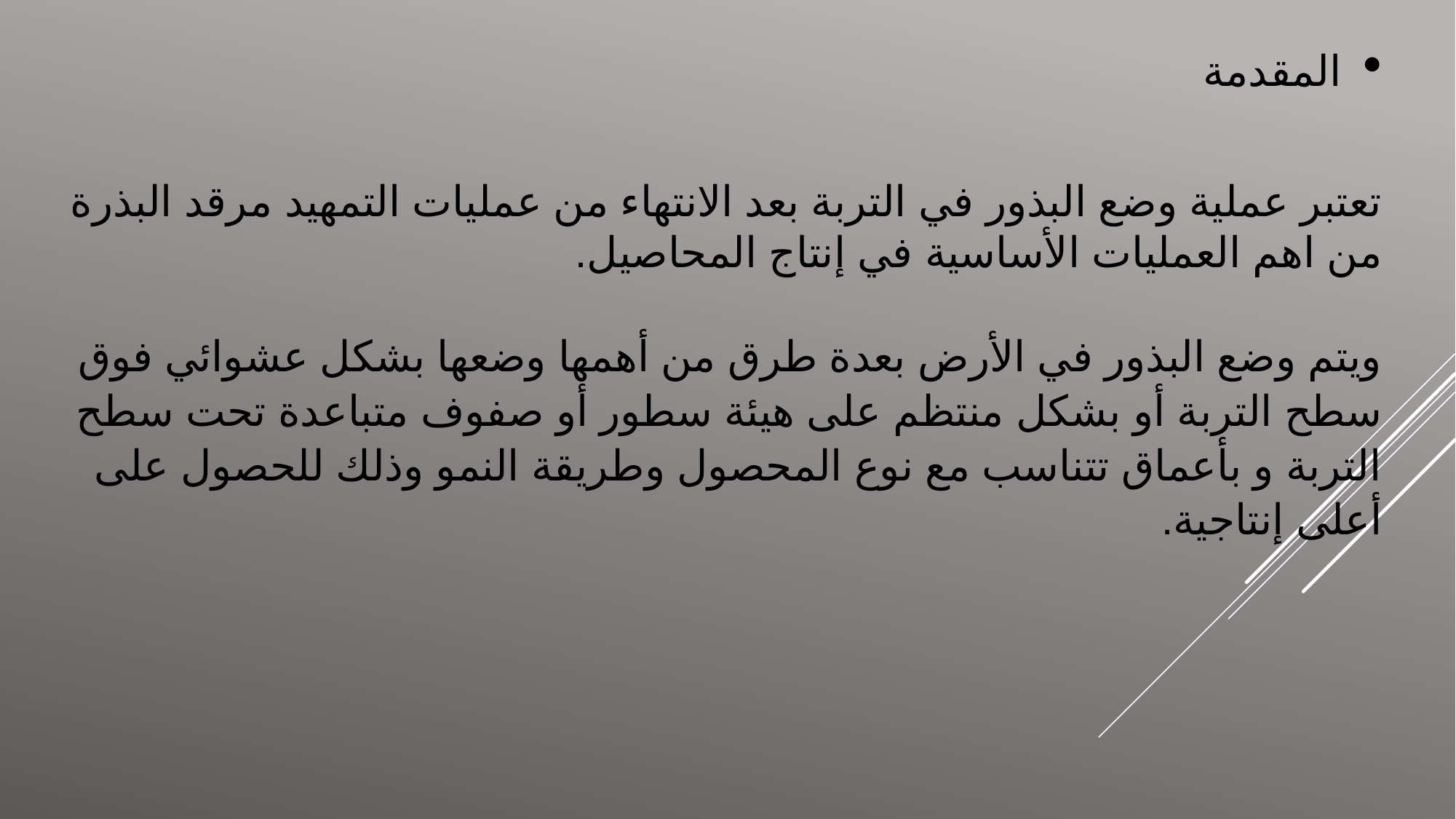

المقدمة

تعتبر عملية وضع البذور في التربة بعد الانتهاء من عمليات التمهيد مرقد البذرة من اهم العمليات الأساسية في إنتاج المحاصيل.
ويتم وضع البذور في الأرض بعدة طرق من أهمها وضعها بشكل عشوائي فوق سطح التربة أو بشكل منتظم على هيئة سطور أو صفوف متباعدة تحت سطح التربة و بأعماق تتناسب مع نوع المحصول وطريقة النمو وذلك للحصول على أعلى إنتاجية.